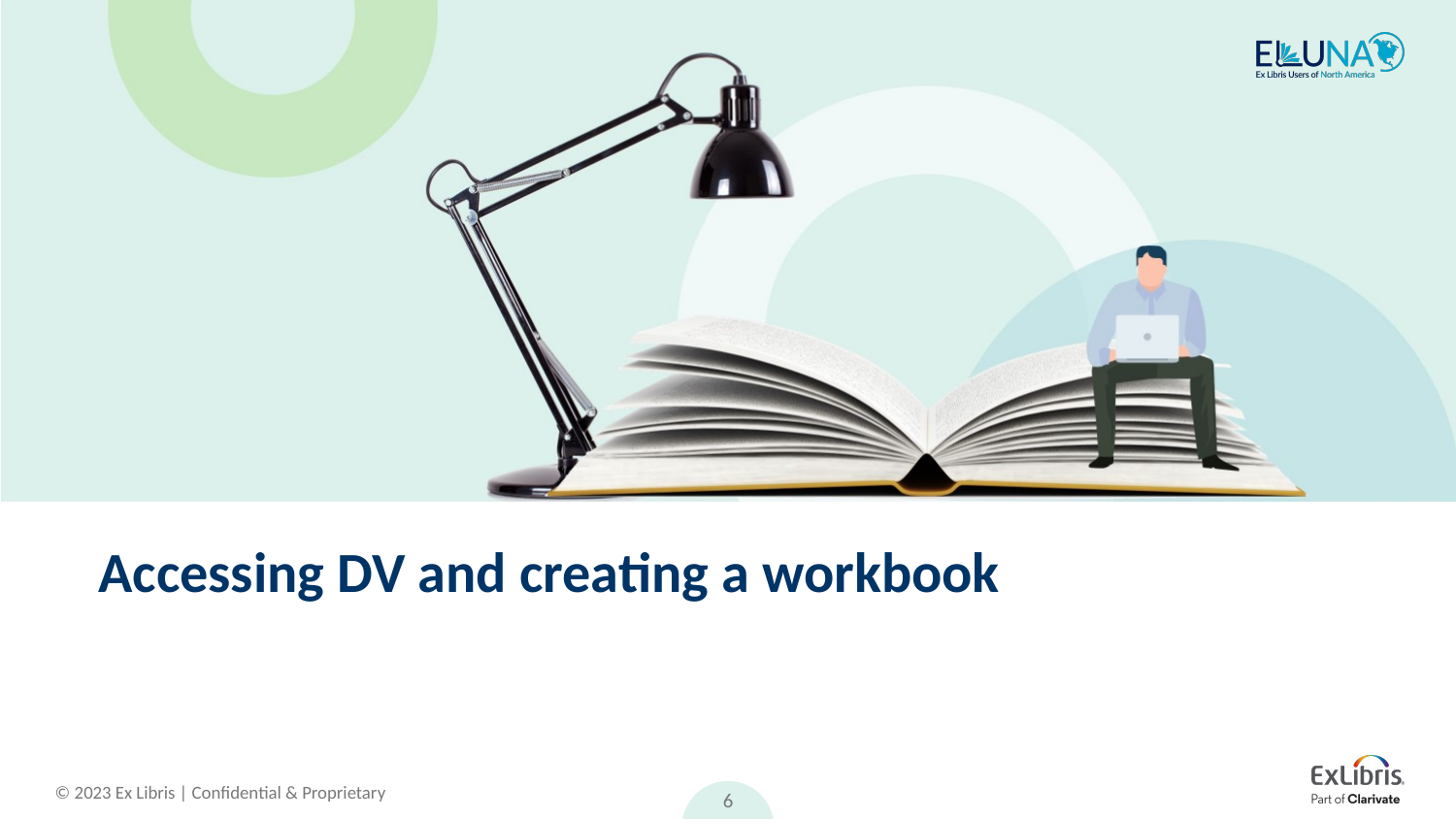

# Accessing DV and creating a workbook
6